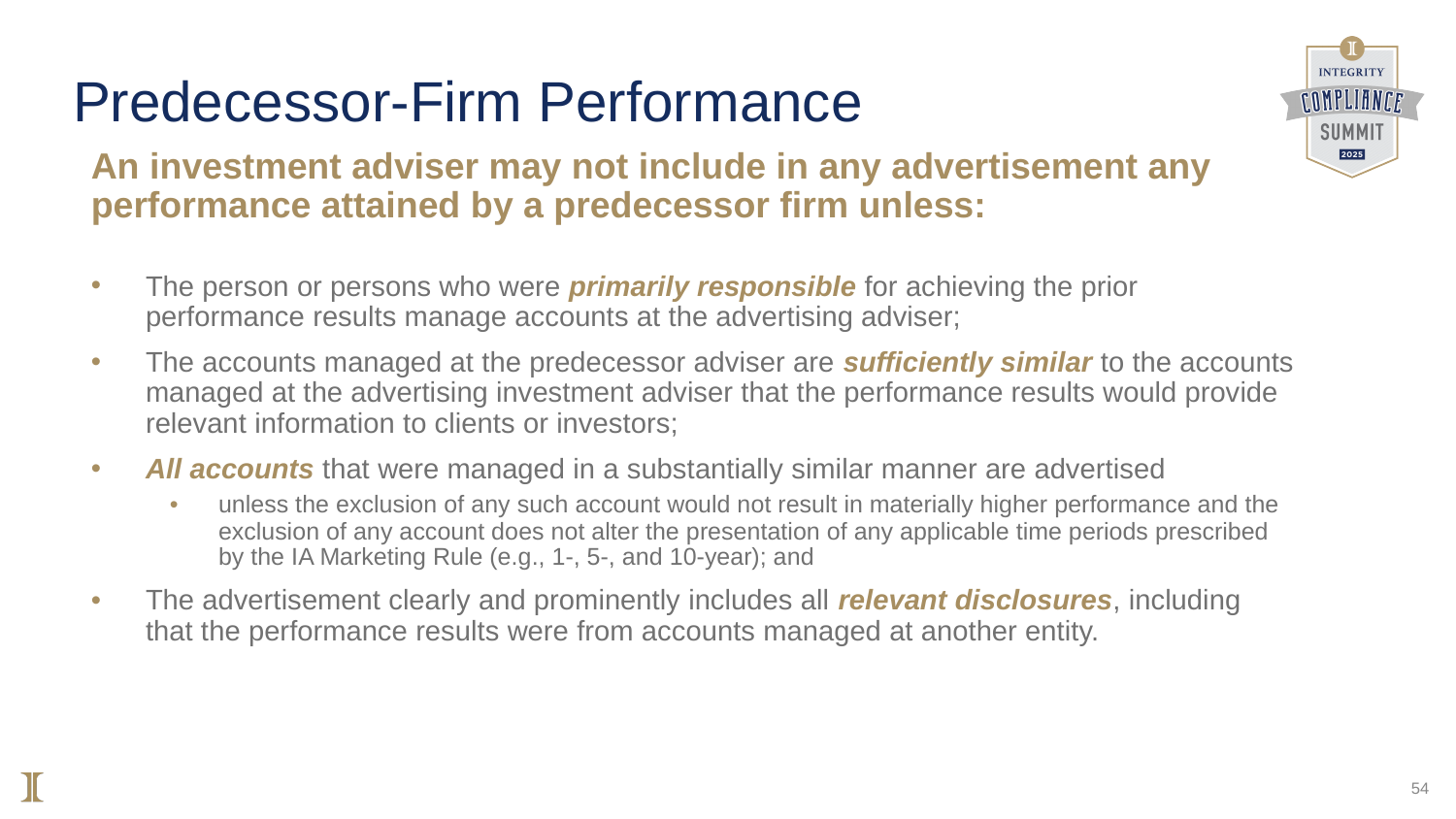

# Predecessor-Firm Performance
An investment adviser may not include in any advertisement any performance attained by a predecessor firm unless:

The person or persons who were primarily responsible for achieving the prior performance results manage accounts at the advertising adviser;
The accounts managed at the predecessor adviser are sufficiently similar to the accounts managed at the advertising investment adviser that the performance results would provide relevant information to clients or investors;
All accounts that were managed in a substantially similar manner are advertised
unless the exclusion of any such account would not result in materially higher performance and the exclusion of any account does not alter the presentation of any applicable time periods prescribed by the IA Marketing Rule (e.g., 1-, 5-, and 10-year); and
The advertisement clearly and prominently includes all relevant disclosures, including that the performance results were from accounts managed at another entity.

54